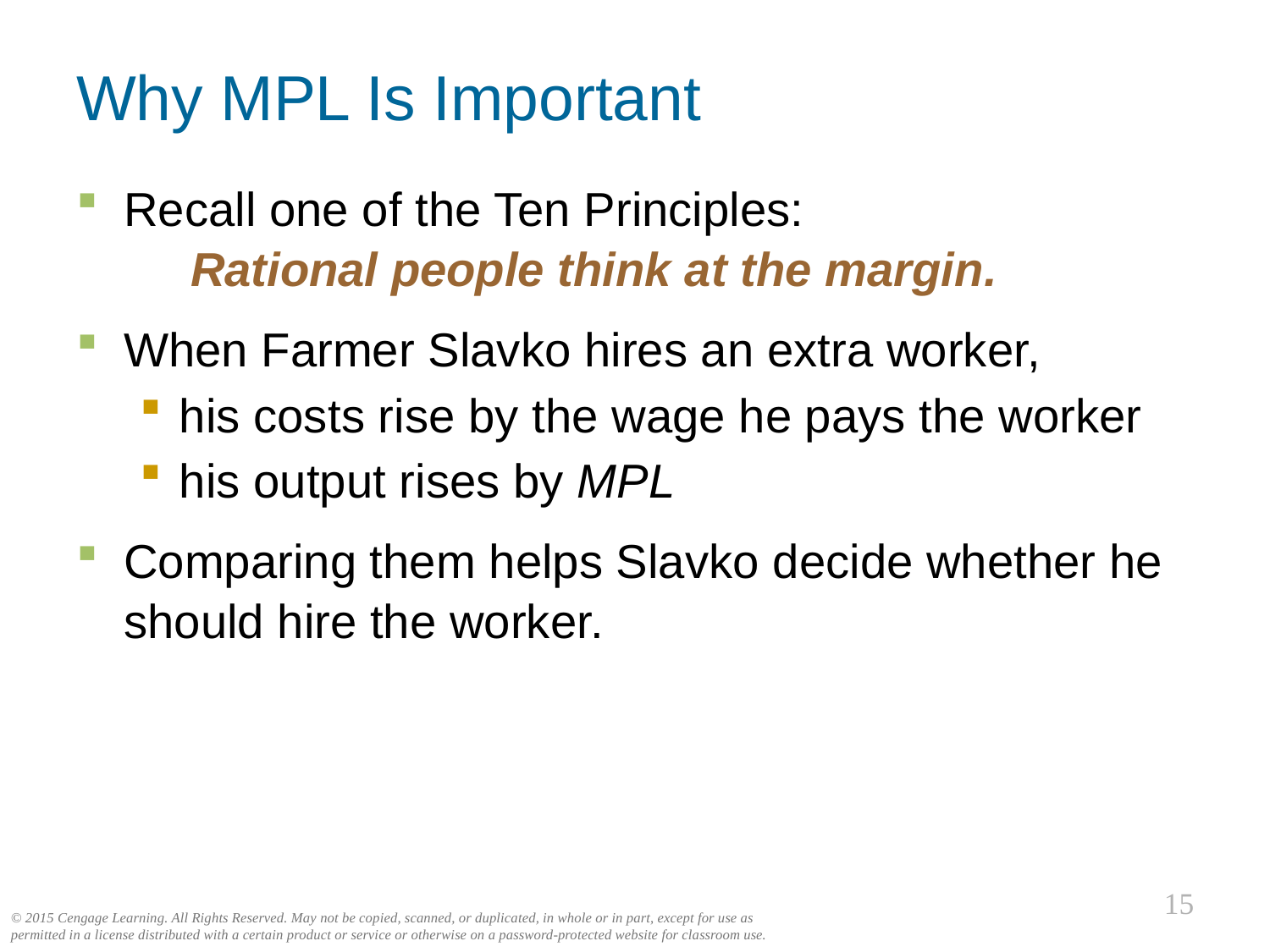

# Why MPL Is Important
Recall one of the Ten Principles:
     Rational people think at the margin.
When Farmer Slavko hires an extra worker,
his costs rise by the wage he pays the worker
his output rises by MPL
Comparing them helps Slavko decide whether he should hire the worker.